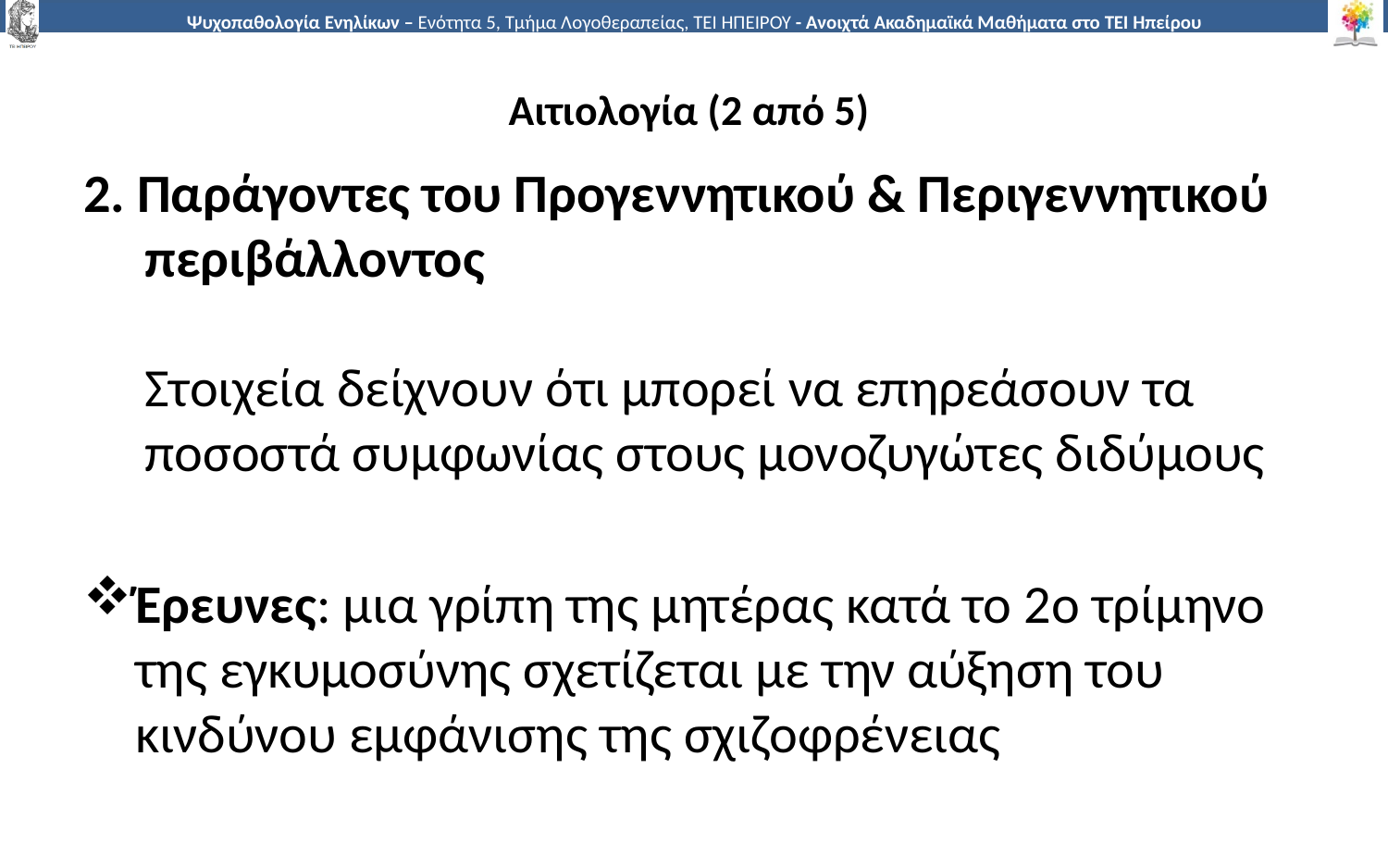

# Αιτιολογία (2 από 5)
2. Παράγοντες του Προγεννητικού & Περιγεννητικού
     περιβάλλοντος
     Στοιχεία δείχνουν ότι μπορεί να επηρεάσουν τα
     ποσοστά συμφωνίας στους μονοζυγώτες διδύμους
Έρευνες: μια γρίπη της μητέρας κατά το 2ο τρίμηνο της εγκυμοσύνης σχετίζεται με την αύξηση του κινδύνου εμφάνισης της σχιζοφρένειας